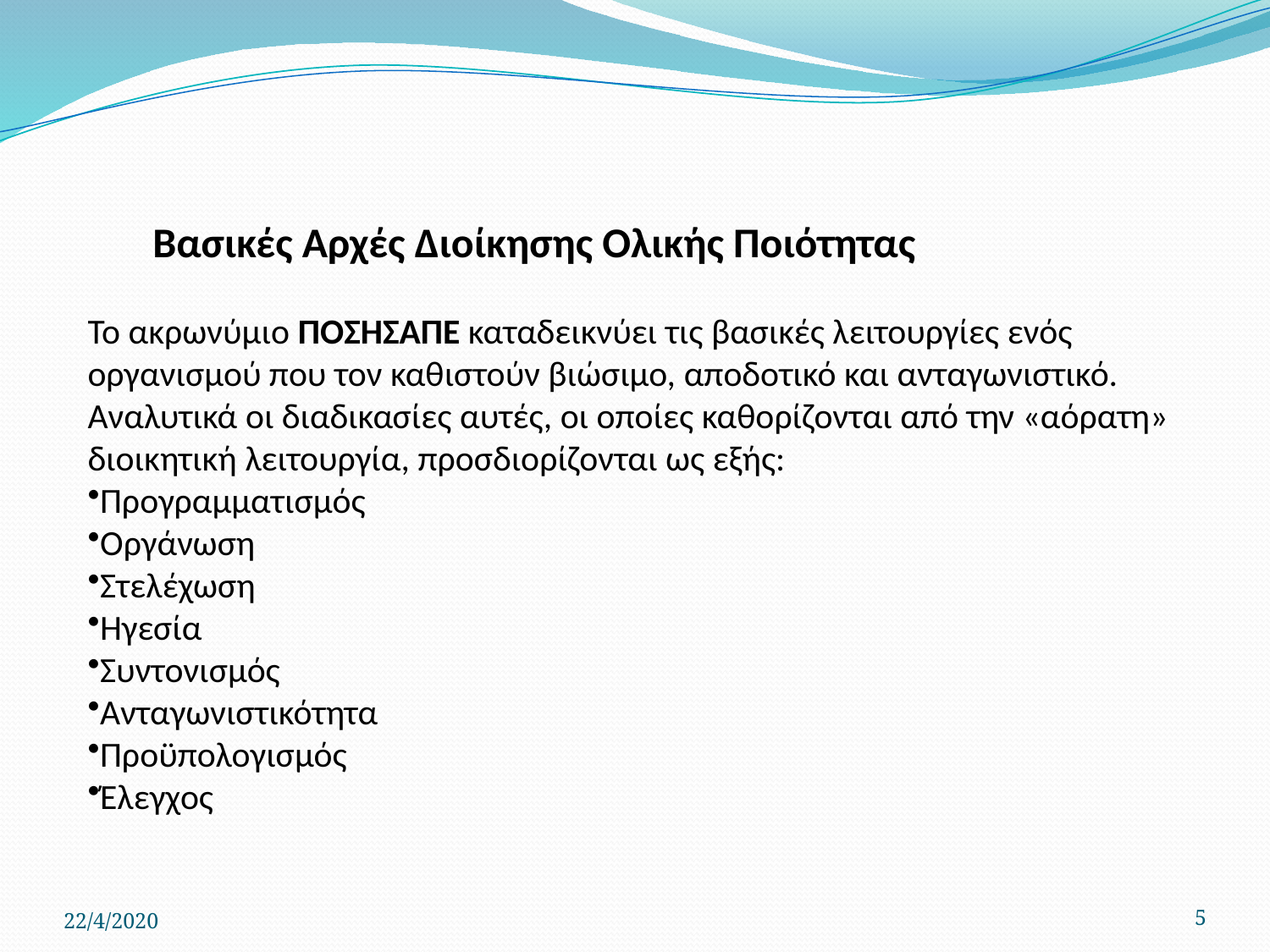

Βασικές Αρχές Διοίκησης Ολικής Ποιότητας

Το ακρωνύμιο ΠΟΣΗΣΑΠΕ καταδεικνύει τις βασικές λειτουργίες ενός οργανισμού που τον καθιστούν βιώσιμο, αποδοτικό και ανταγωνιστικό. Αναλυτικά οι διαδικασίες αυτές, οι οποίες καθορίζονται από την «αόρατη» διοικητική λειτουργία, προσδιορίζονται ως εξής:
Προγραμματισμός
Οργάνωση
Στελέχωση
Ηγεσία
Συντονισμός
Ανταγωνιστικότητα
Προϋπολογισμός
Έλεγχος
22/4/2020
5